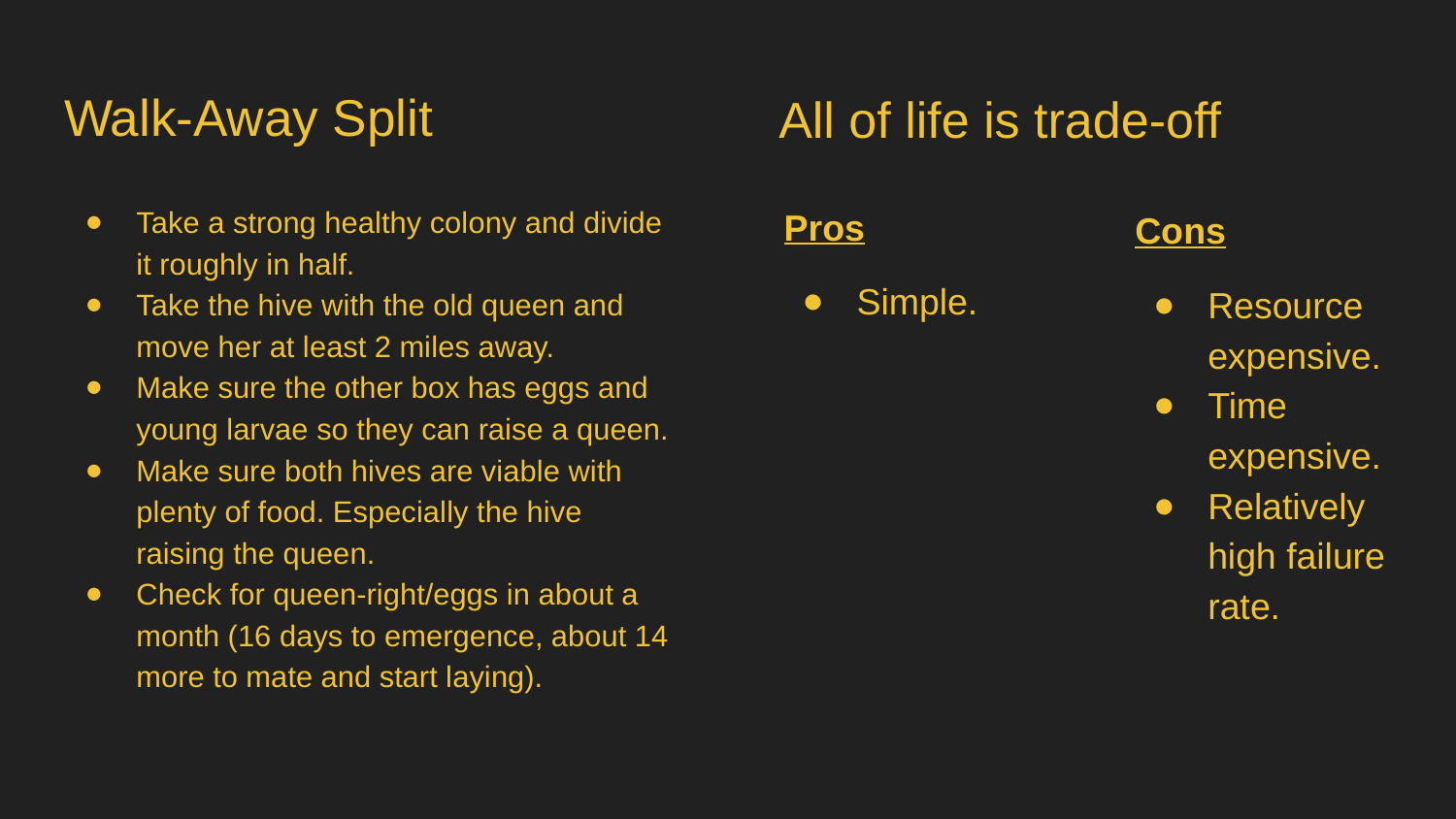

Walk-Away Split
All of life is trade-off
Take a strong healthy colony and divide it roughly in half.
Take the hive with the old queen and move her at least 2 miles away.
Make sure the other box has eggs and young larvae so they can raise a queen.
Make sure both hives are viable with plenty of food. Especially the hive raising the queen.
Check for queen-right/eggs in about a month (16 days to emergence, about 14 more to mate and start laying).
Pros
Simple.
Cons
Resource expensive.
Time expensive.
Relatively high failure rate.